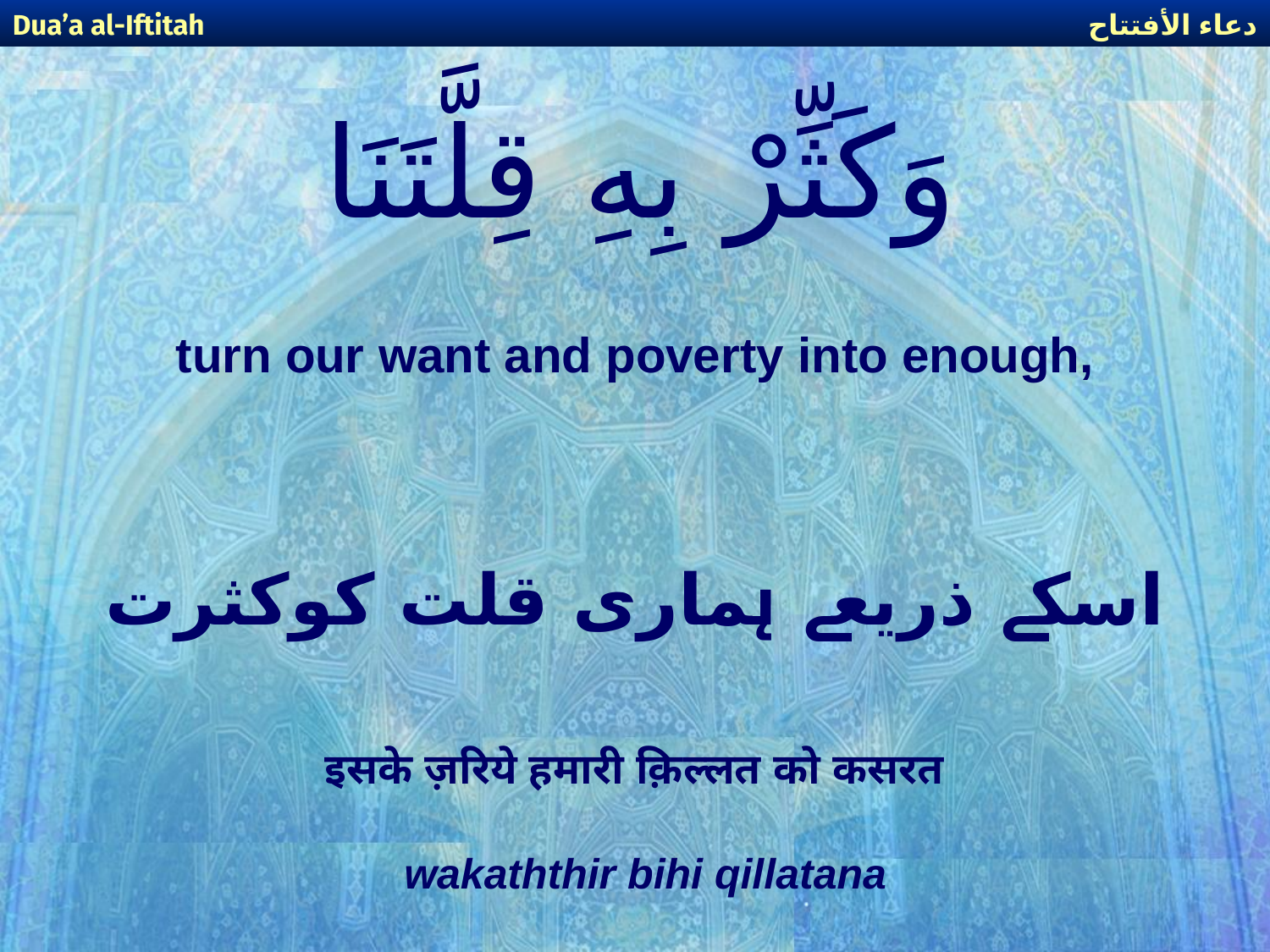

دعاء الأفتتاح
Dua’a al-Iftitah
# وَكَثِّرْ بِهِ قِلَّتَنَا
turn our want and poverty into enough,
اسکے ذریعے ہماری قلت کوکثرت
इसके ज़रिये हमारी क़िल्लत को कसरत
wakaththir bihi qillatana